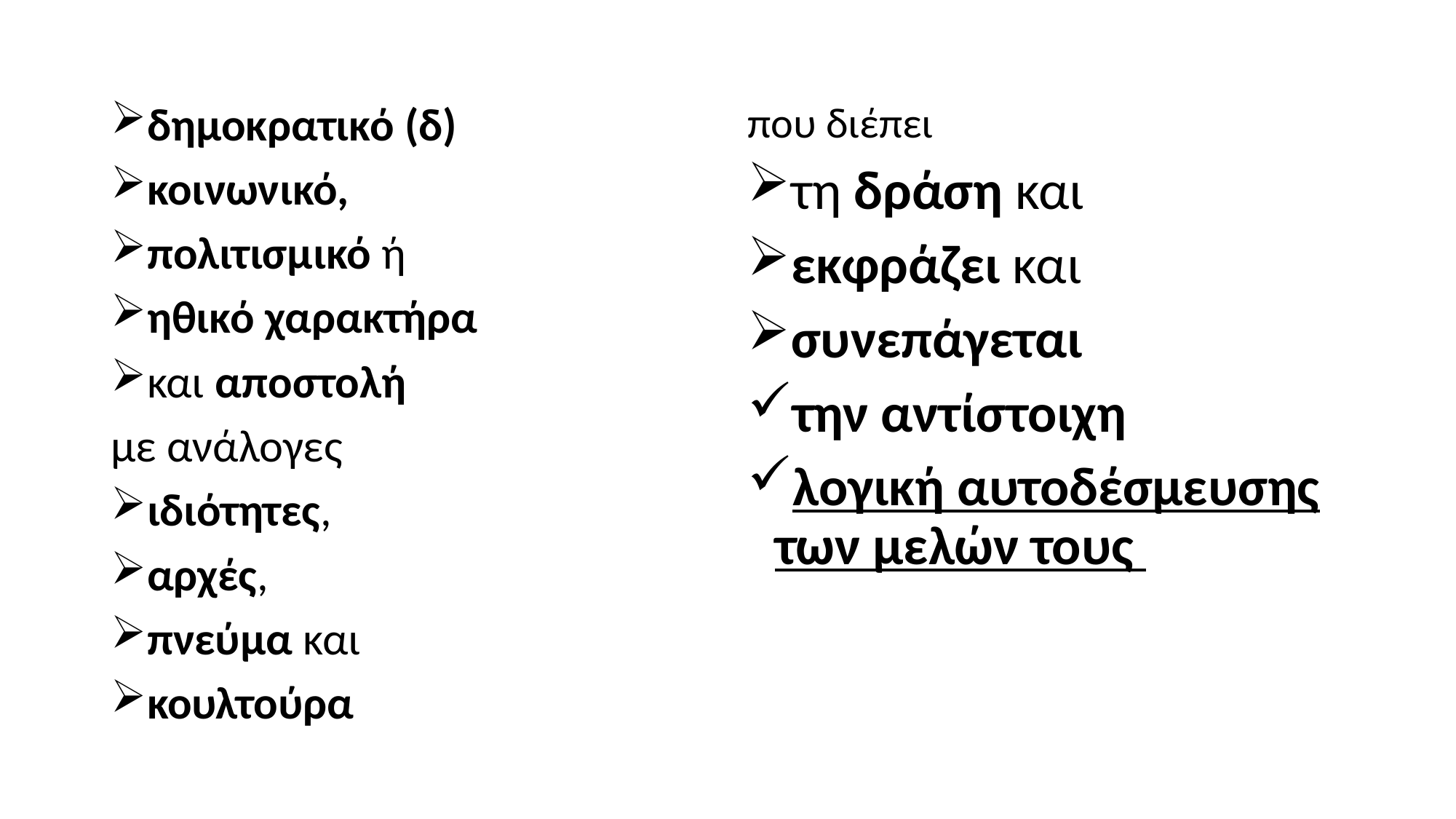

δηµοκρατικό (δ)
κοινωνικό,
πολιτισµικό ή
ηθικό χαρακτήρα
και αποστολή
µε ανάλογες
ιδιότητες,
αρχές,
πνεύµα και
κουλτούρα
που διέπει
τη δράση και
εκφράζει και
συνεπάγεται
την αντίστοιχη
λογική αυτοδέσµευσης των µελών τους